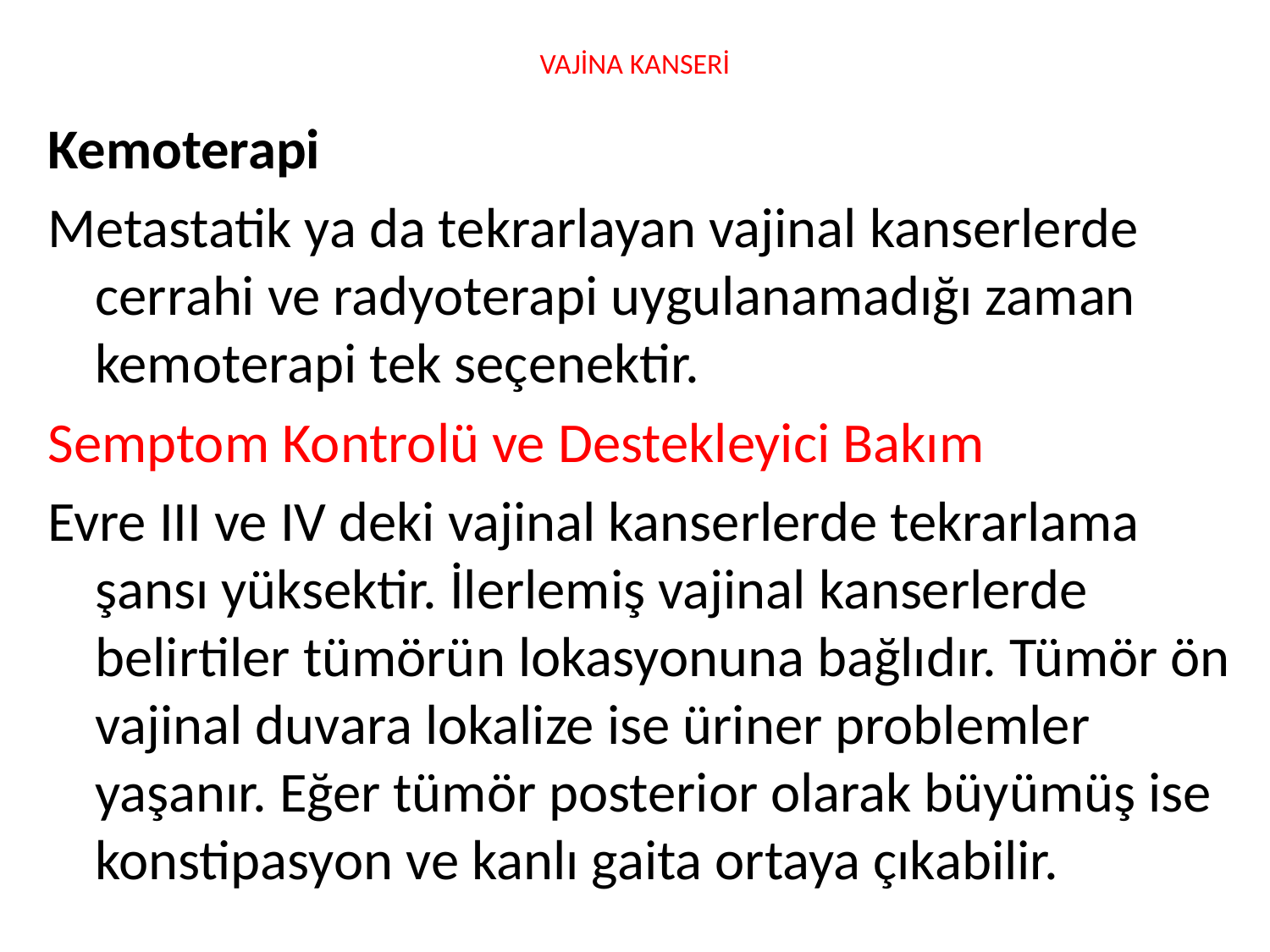

# VAJİNA KANSERİ
Kemoterapi
Metastatik ya da tekrarlayan vajinal kanserlerde cerrahi ve radyoterapi uygulanamadığı zaman kemoterapi tek seçenektir.
Semptom Kontrolü ve Destekleyici Bakım
Evre III ve IV deki vajinal kanserlerde tekrarlama şansı yüksektir. İlerlemiş vajinal kanserlerde belirtiler tümörün lokasyonuna bağlıdır. Tümör ön vajinal duvara lokalize ise üriner problemler yaşanır. Eğer tümör posterior olarak büyümüş ise konstipasyon ve kanlı gaita ortaya çıkabilir.